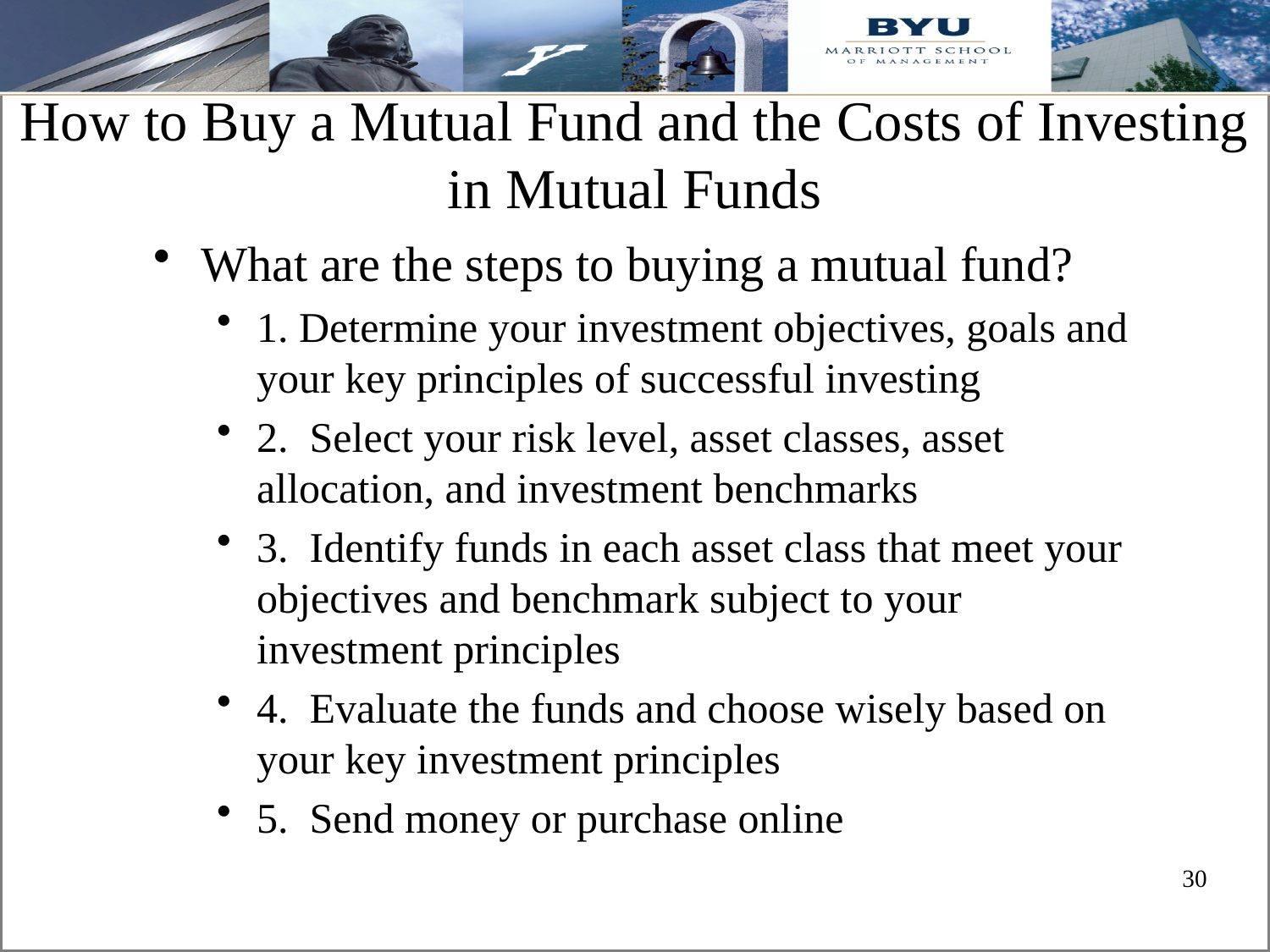

# How to Buy a Mutual Fund and the Costs of Investing in Mutual Funds
What are the steps to buying a mutual fund?
1. Determine your investment objectives, goals and your key principles of successful investing
2.  Select your risk level, asset classes, asset allocation, and investment benchmarks
3.  Identify funds in each asset class that meet your objectives and benchmark subject to your investment principles
4.  Evaluate the funds and choose wisely based on your key investment principles
5.  Send money or purchase online